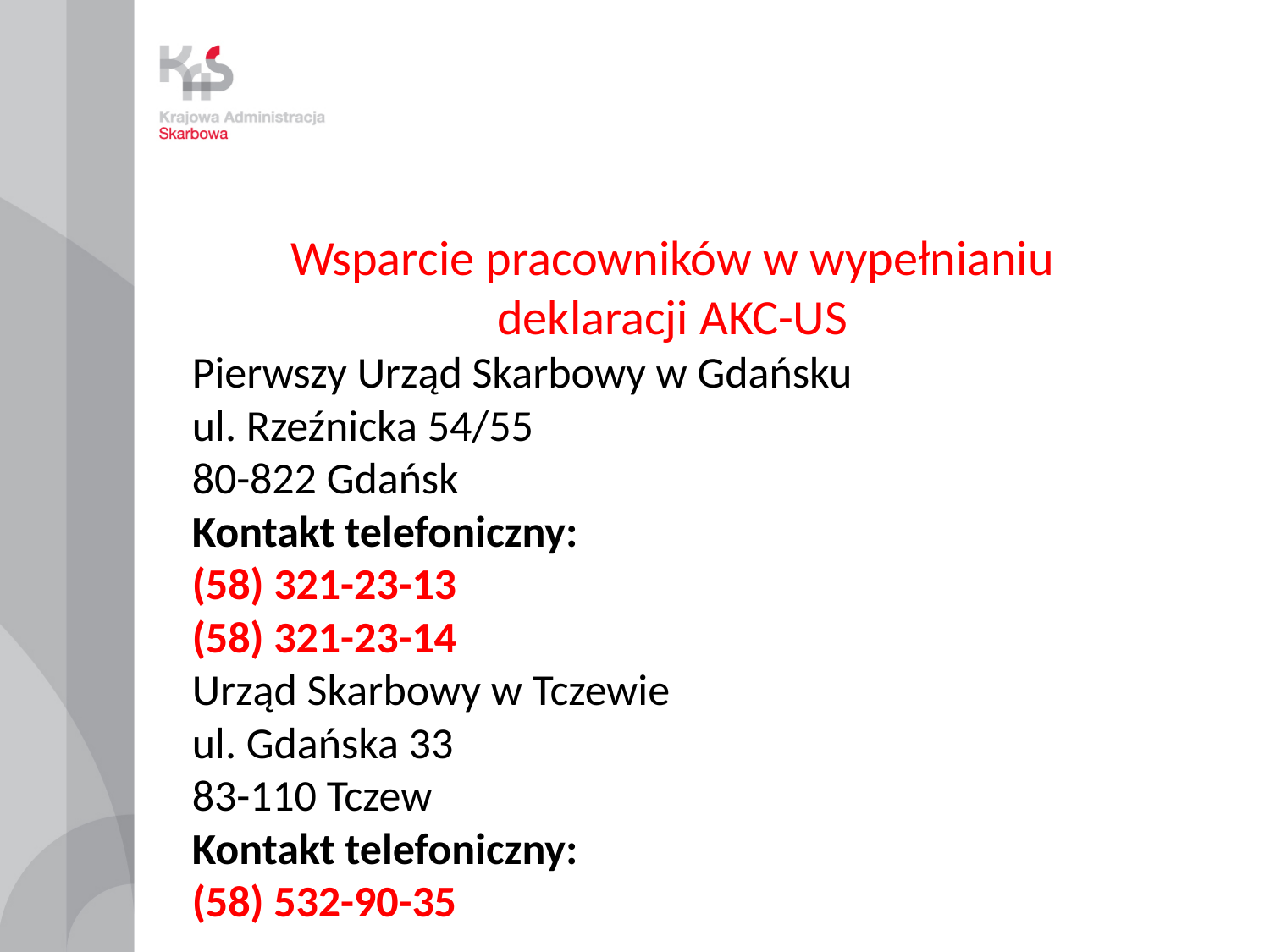

Wsparcie pracowników w wypełnianiu deklaracji AKC-US
Pierwszy Urząd Skarbowy w Gdańsku
ul. Rzeźnicka 54/55
80-822 Gdańsk
Kontakt telefoniczny:
(58) 321-23-13
(58) 321-23-14
Urząd Skarbowy w Tczewie
ul. Gdańska 33
83-110 Tczew
Kontakt telefoniczny:
(58) 532-90-35